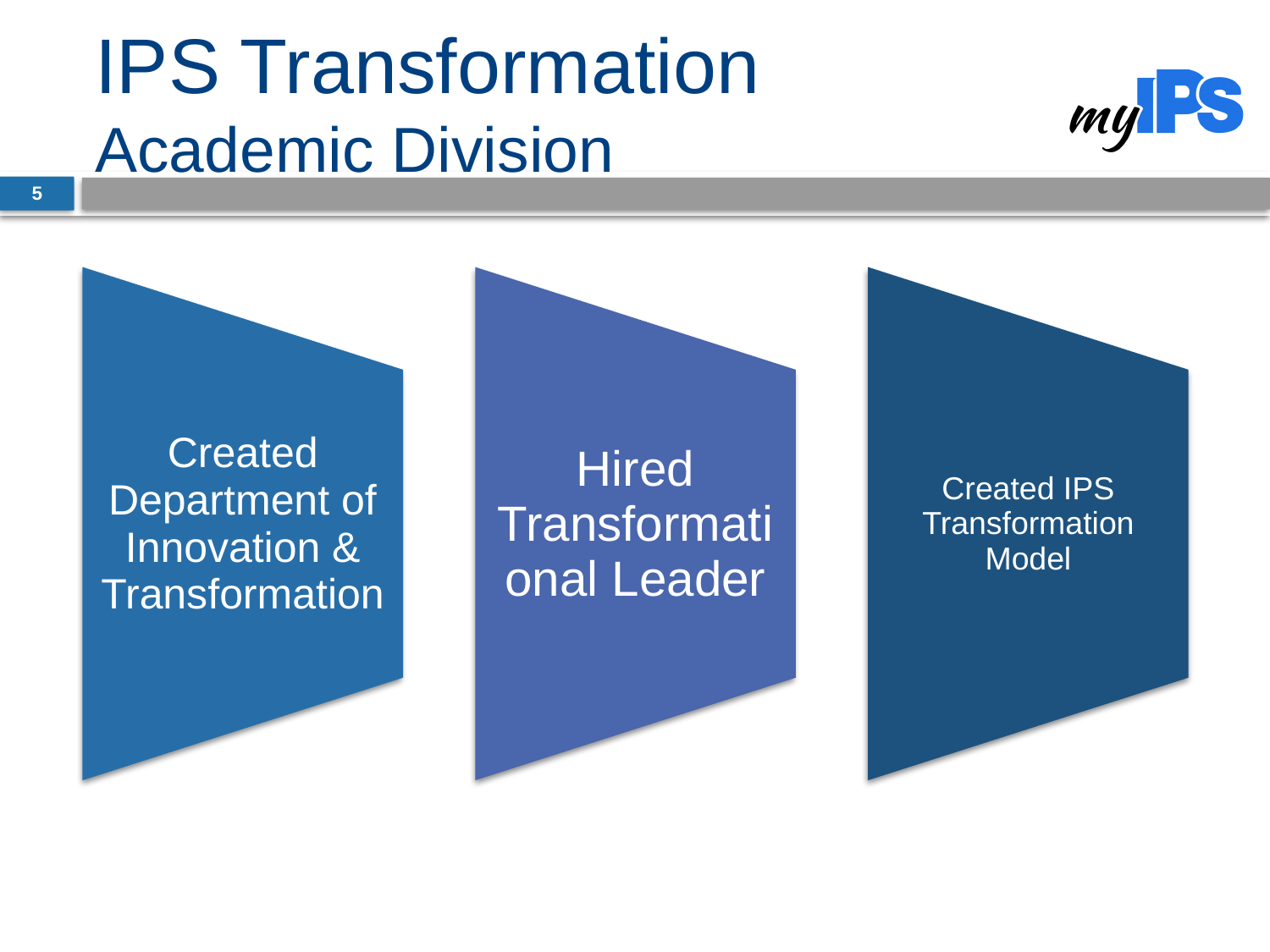

# IPS Transformation Academic Division
5
Hired Transformational Leader
Created IPS Transformation Model
Created Department of Innovation & Transformation